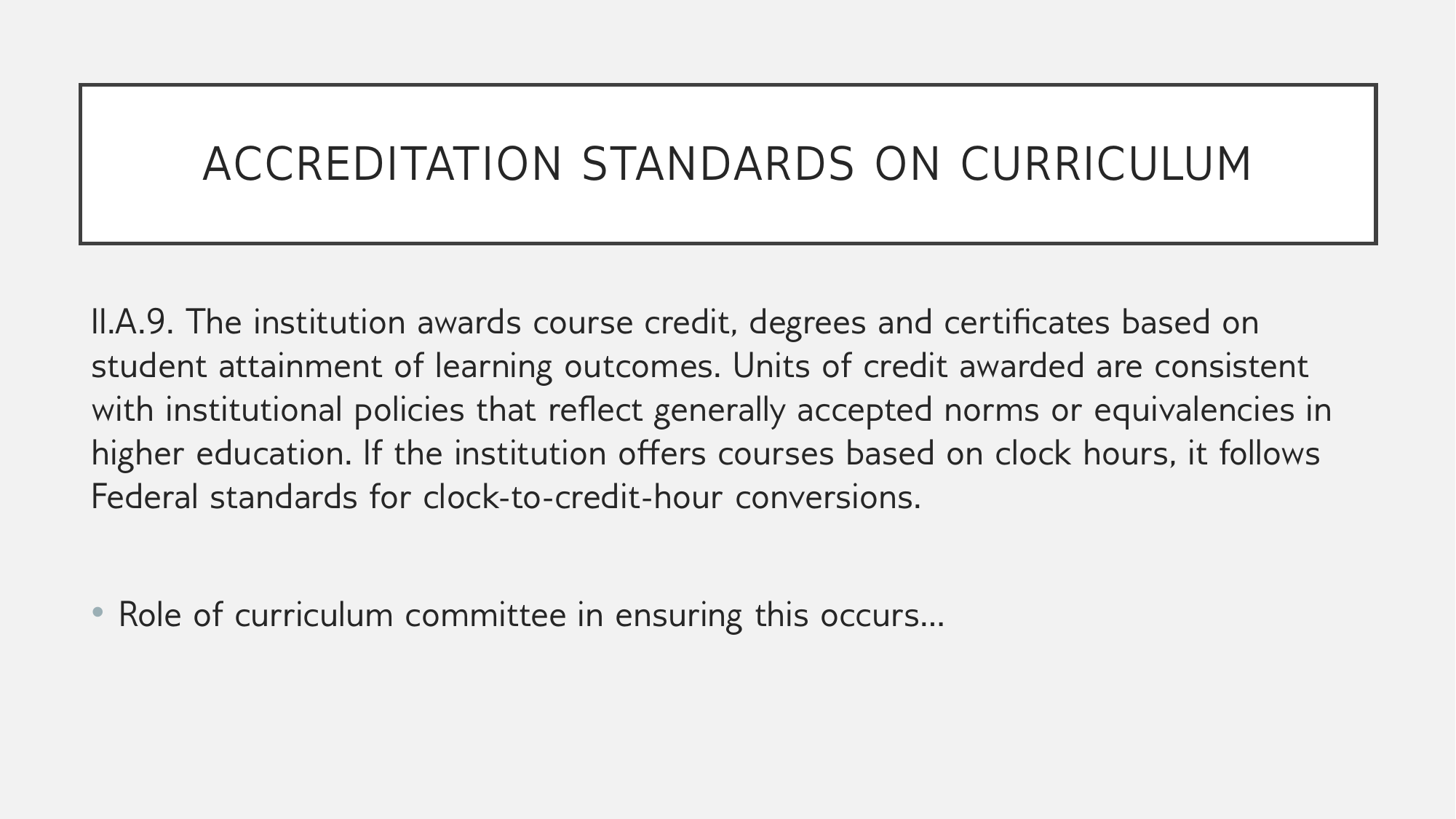

# Accreditation Standards on curriculum
II.A.9. The institution awards course credit, degrees and certificates based on student attainment of learning outcomes. Units of credit awarded are consistent with institutional policies that reflect generally accepted norms or equivalencies in higher education. If the institution offers courses based on clock hours, it follows Federal standards for clock-to-credit-hour conversions.

Role of curriculum committee in ensuring this occurs…